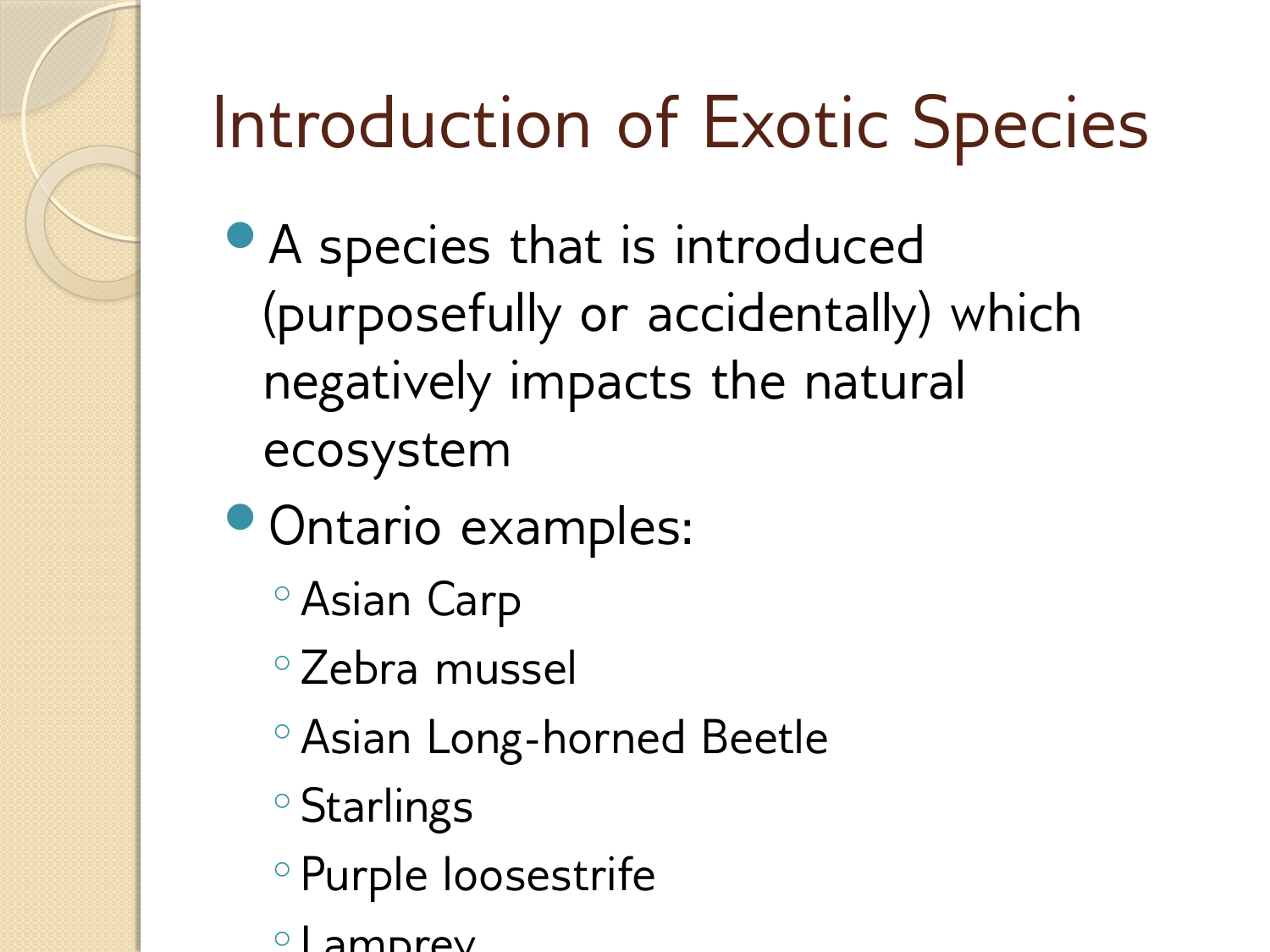

# Introduction of Exotic Species
A species that is introduced (purposefully or accidentally) which negatively impacts the natural ecosystem
Ontario examples:
Asian Carp
Zebra mussel
Asian Long-horned Beetle
Starlings
Purple loosestrife
Lamprey